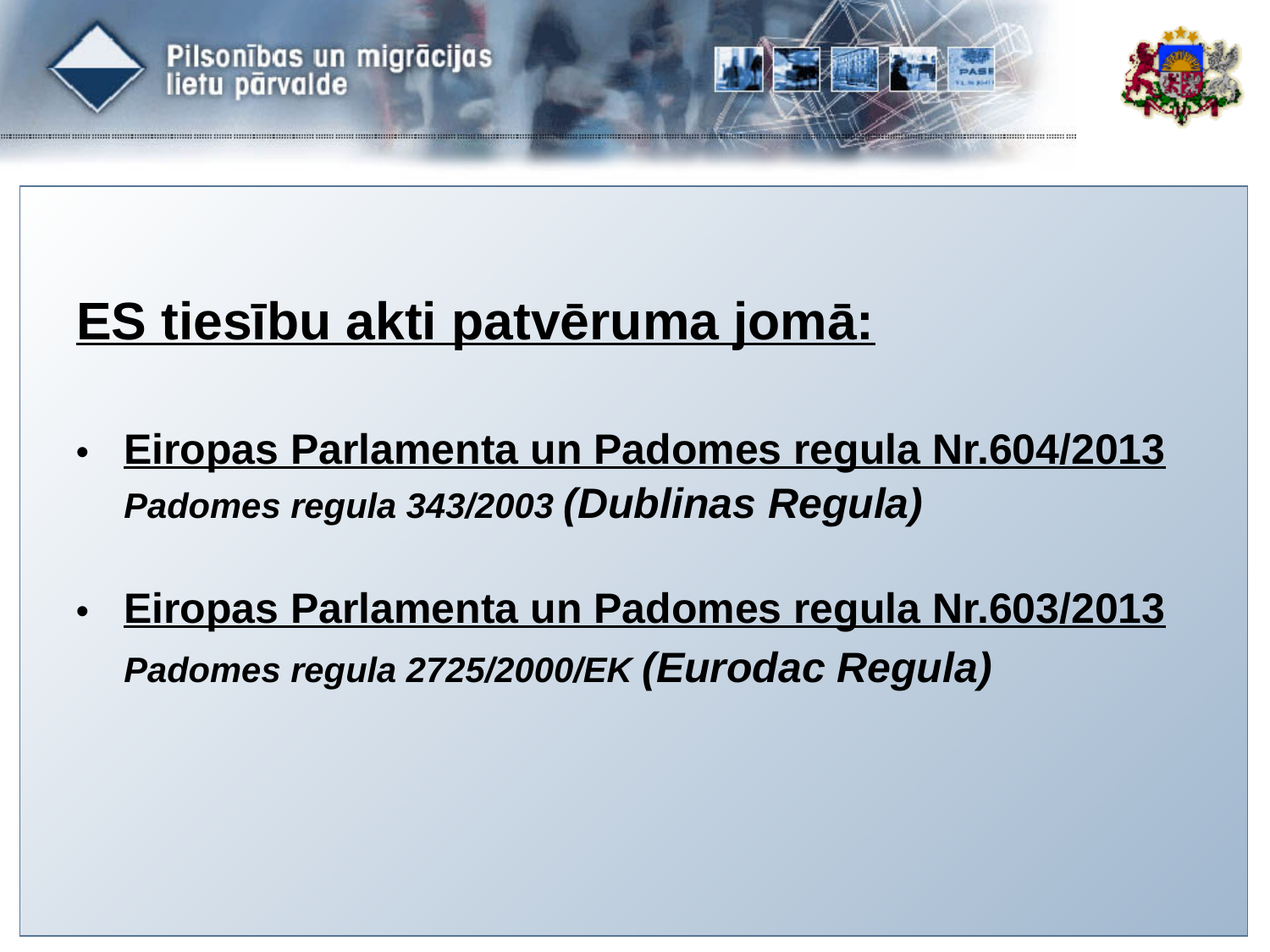

#

ES tiesību akti patvēruma jomā:

• 	Eiropas Parlamenta un Padomes regula Nr.604/2013
	Padomes regula 343/2003 (Dublinas Regula)

• 	Eiropas Parlamenta un Padomes regula Nr.603/2013
	Padomes regula 2725/2000/EK (Eurodac Regula)